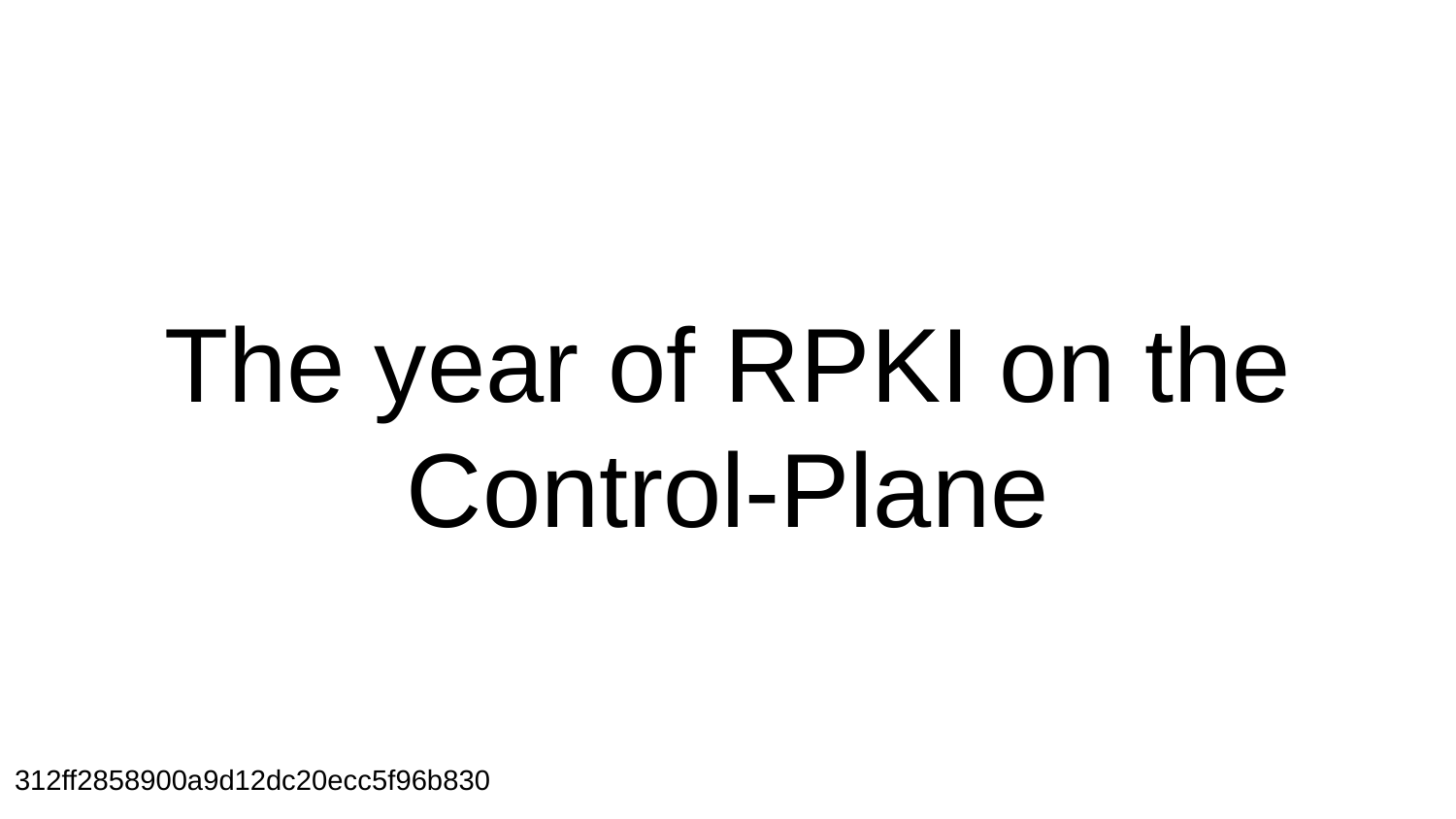

# The year of RPKI on the Control-Plane
312ff2858900a9d12dc20ecc5f96b830